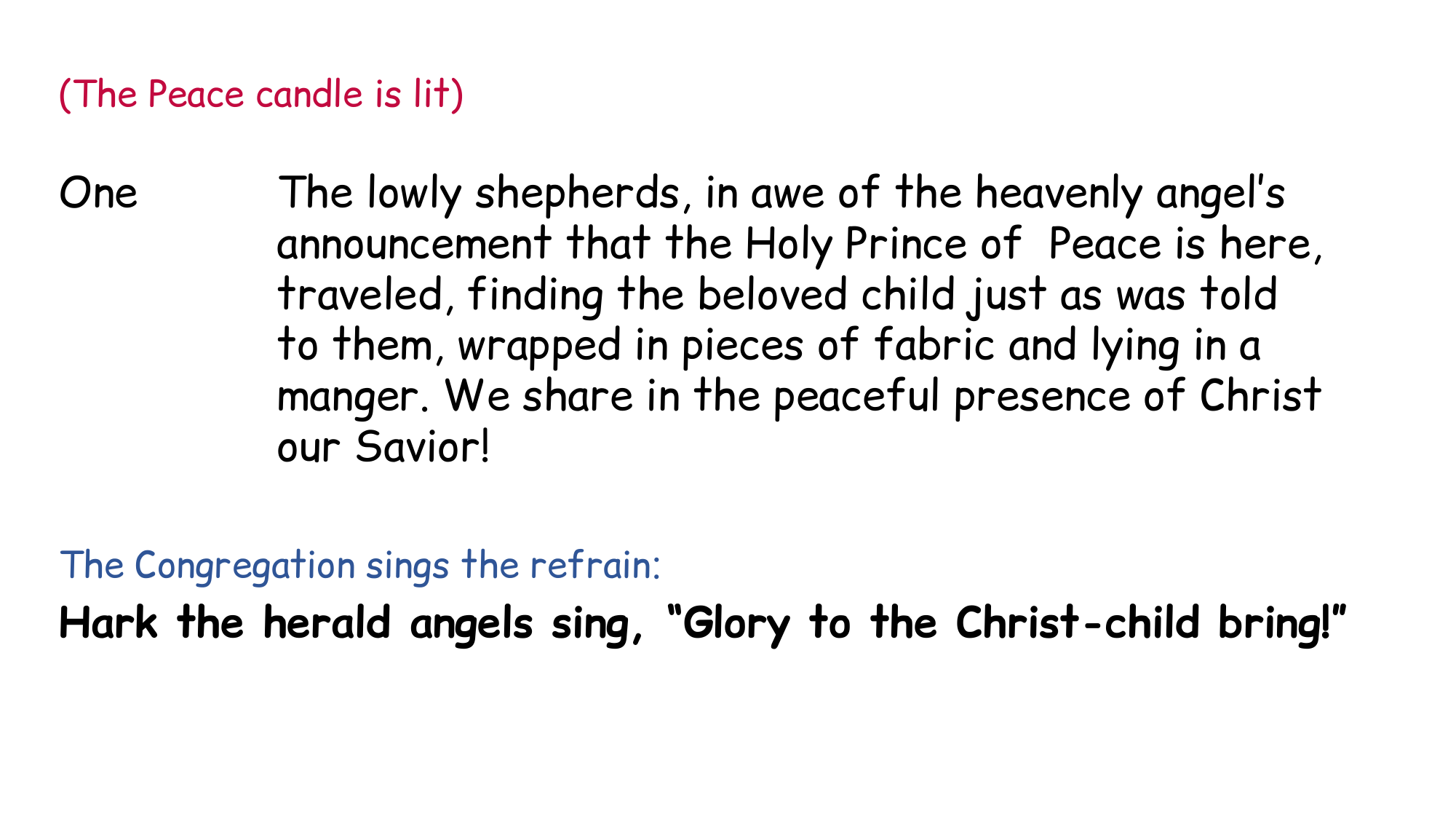

(The Peace candle is lit)
One	 	The lowly shepherds, in awe of the heavenly angel’s 			announcement that the Holy Prince of  Peace is here, 			traveled, finding the beloved child just as was told            		to them, wrapped in pieces of fabric and lying in a 			manger. We share in the peaceful presence of Christ 			our Savior!

The Congregation sings the refrain:
Hark the herald angels sing, “Glory to the Christ-child bring!”